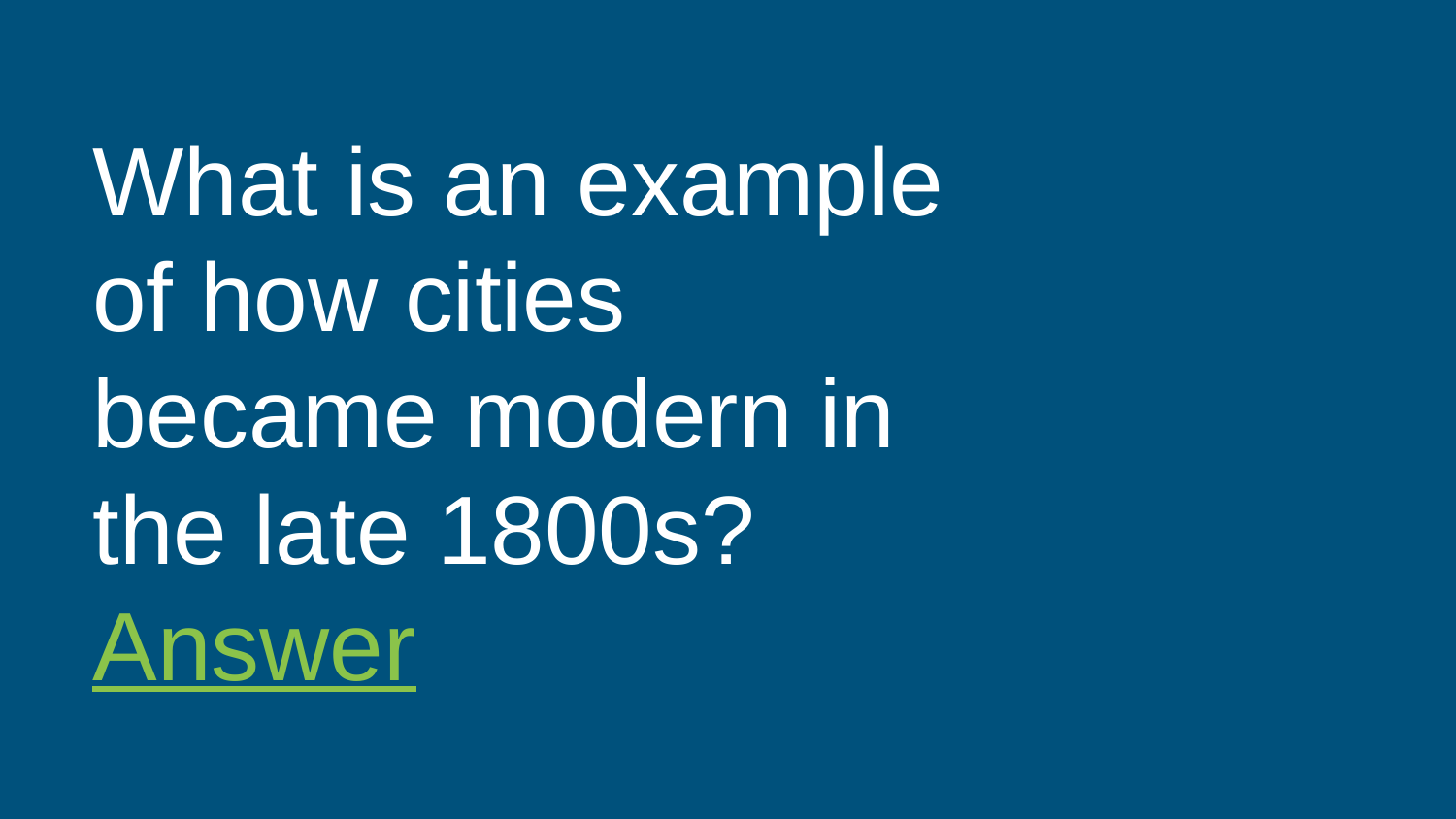

# What is an example of how cities became modern in the late 1800s? Answer